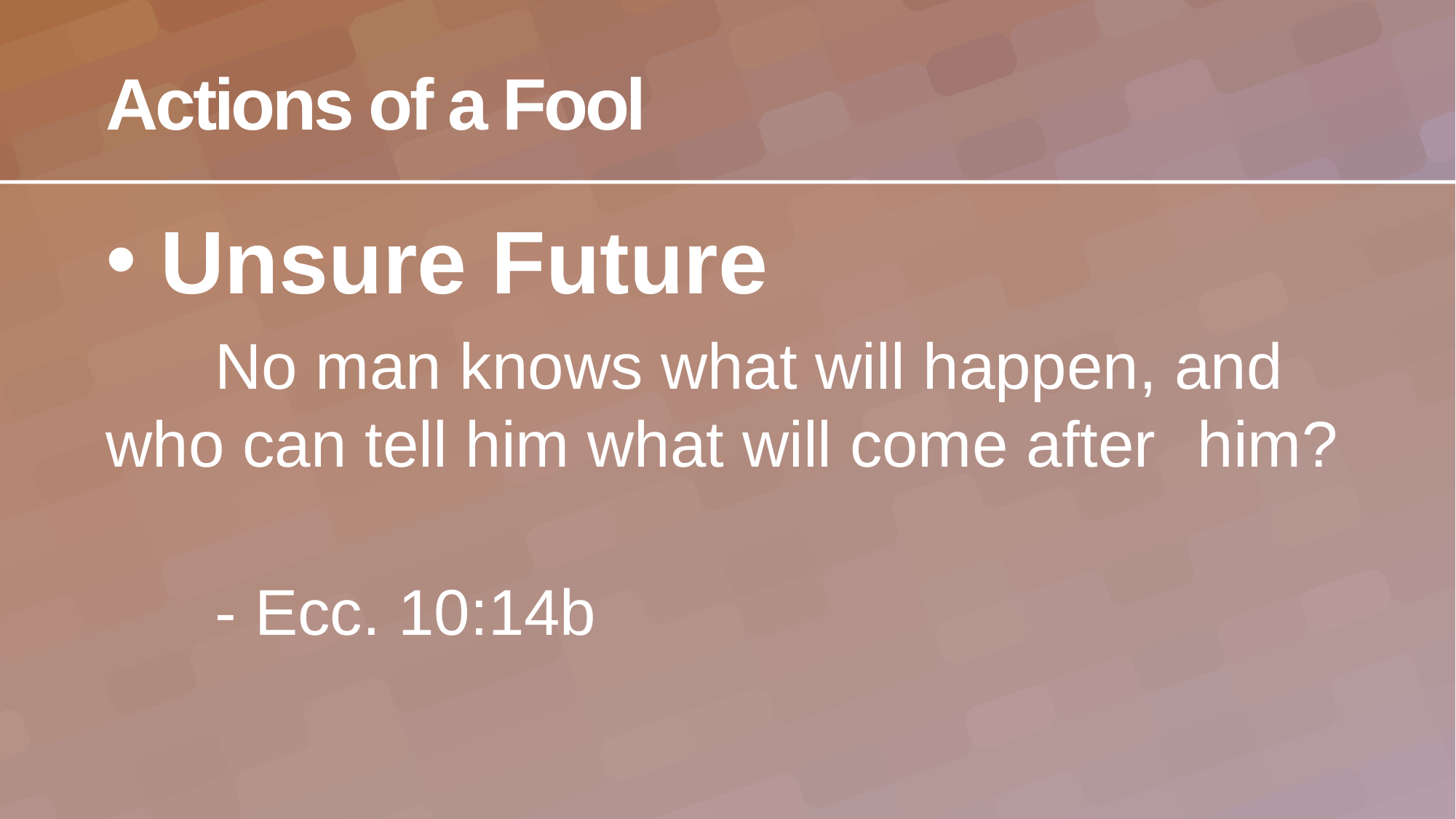

# Actions of a Fool
Unsure Future
	No man knows what will happen, and 	who can tell him what will come after 	him?
	- Ecc. 10:14b